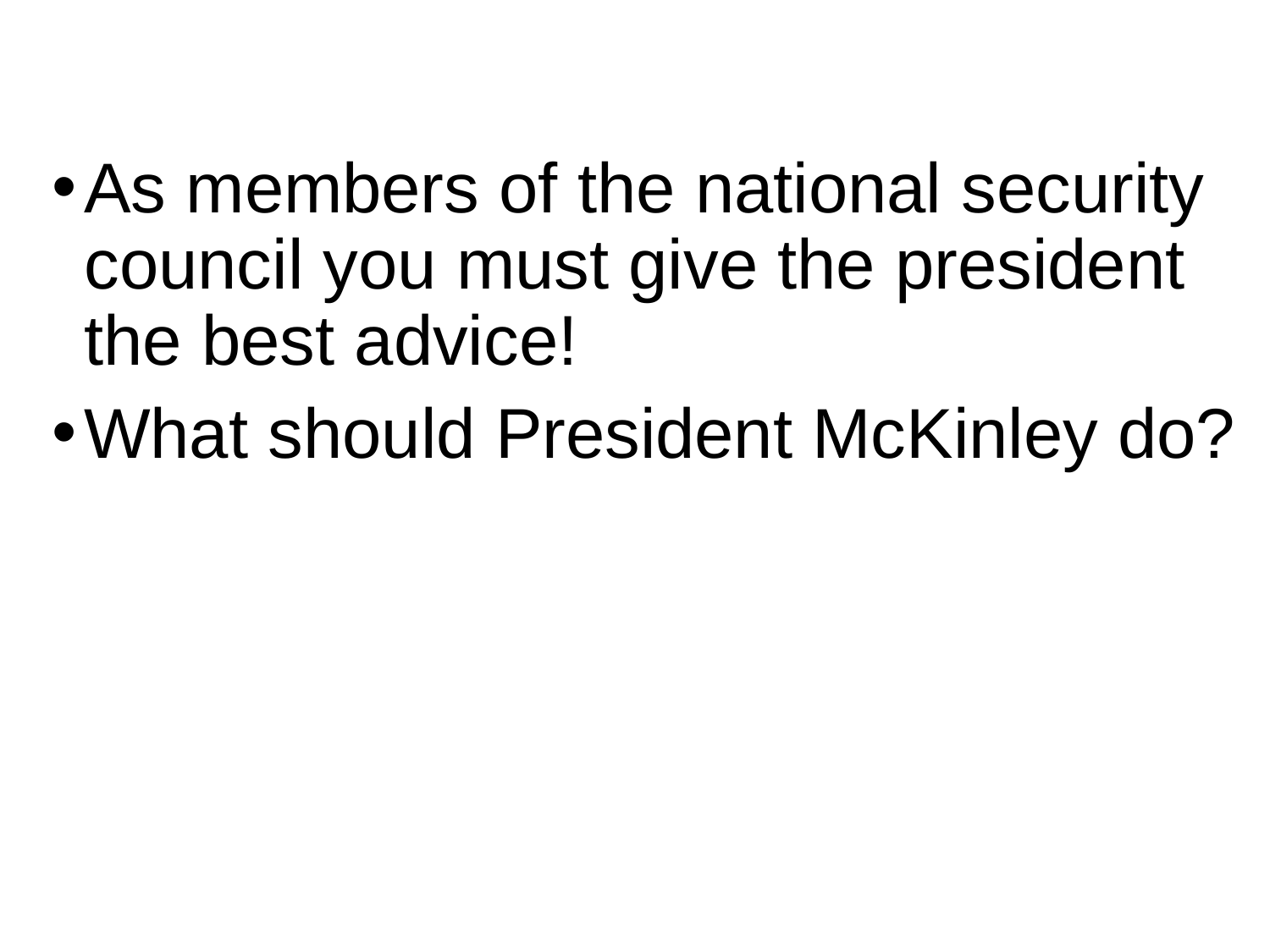

As members of the national security council you must give the president the best advice!
What should President McKinley do?